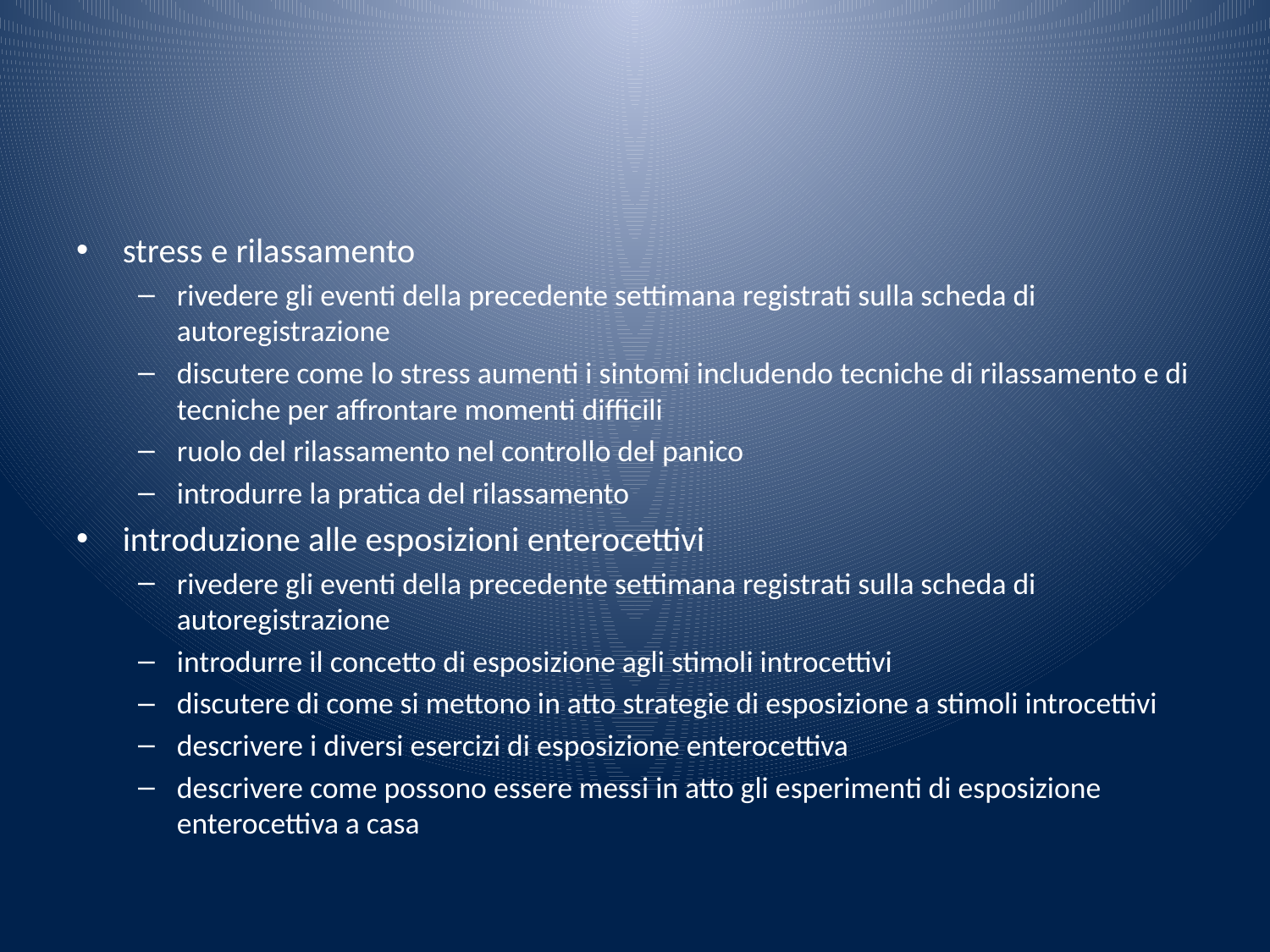

#
stress e rilassamento
rivedere gli eventi della precedente settimana registrati sulla scheda di autoregistrazione
discutere come lo stress aumenti i sintomi includendo tecniche di rilassamento e di tecniche per affrontare momenti difficili
ruolo del rilassamento nel controllo del panico
introdurre la pratica del rilassamento
introduzione alle esposizioni enterocettivi
rivedere gli eventi della precedente settimana registrati sulla scheda di autoregistrazione
introdurre il concetto di esposizione agli stimoli introcettivi
discutere di come si mettono in atto strategie di esposizione a stimoli introcettivi
descrivere i diversi esercizi di esposizione enterocettiva
descrivere come possono essere messi in atto gli esperimenti di esposizione enterocettiva a casa